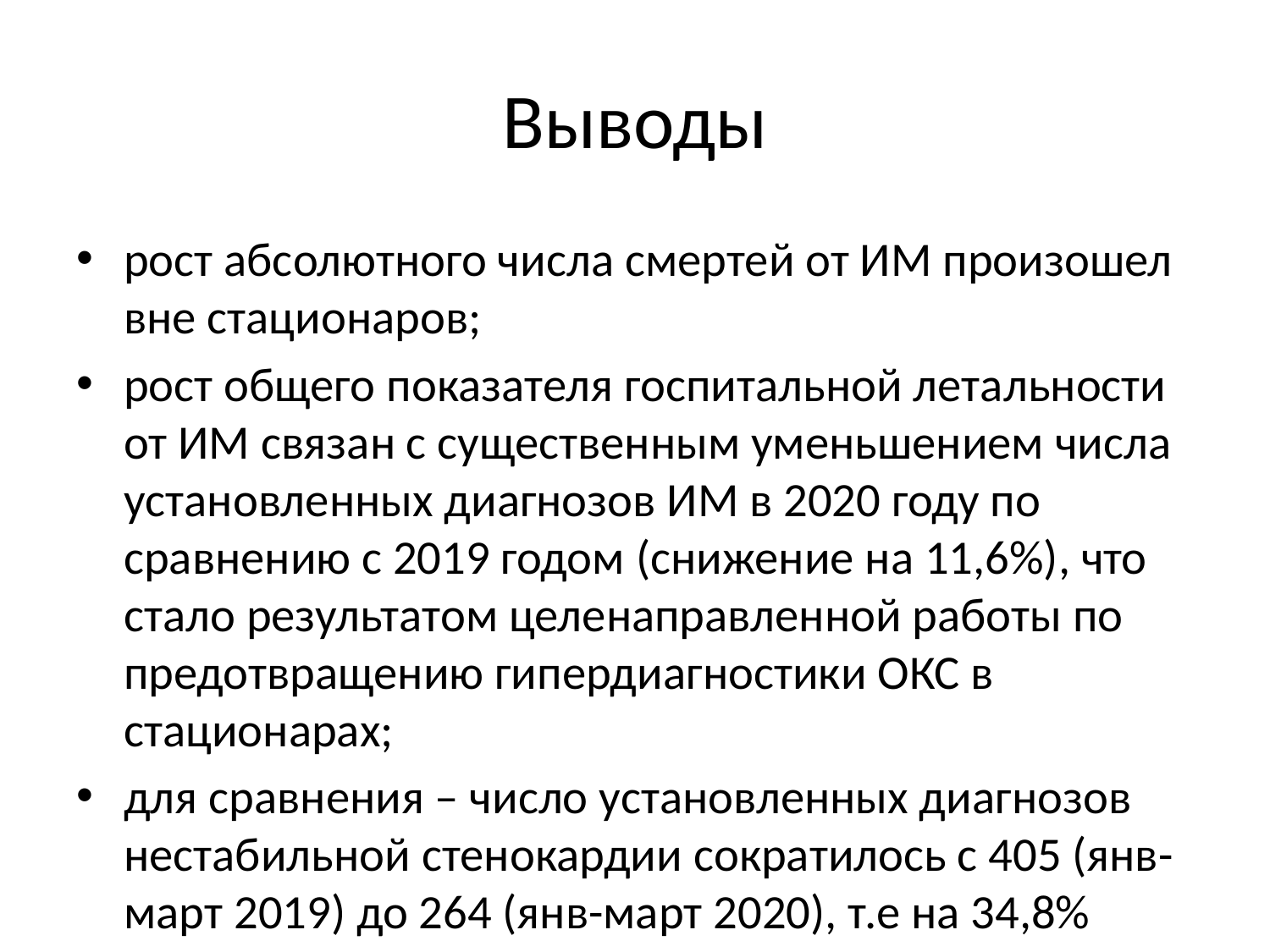

# Выводы
рост абсолютного числа смертей от ИМ произошел вне стационаров;
рост общего показателя госпитальной летальности от ИМ связан с существенным уменьшением числа установленных диагнозов ИМ в 2020 году по сравнению с 2019 годом (снижение на 11,6%), что стало результатом целенаправленной работы по предотвращению гипердиагностики ОКС в стационарах;
для сравнения – число установленных диагнозов нестабильной стенокардии сократилось с 405 (янв-март 2019) до 264 (янв-март 2020), т.е на 34,8%